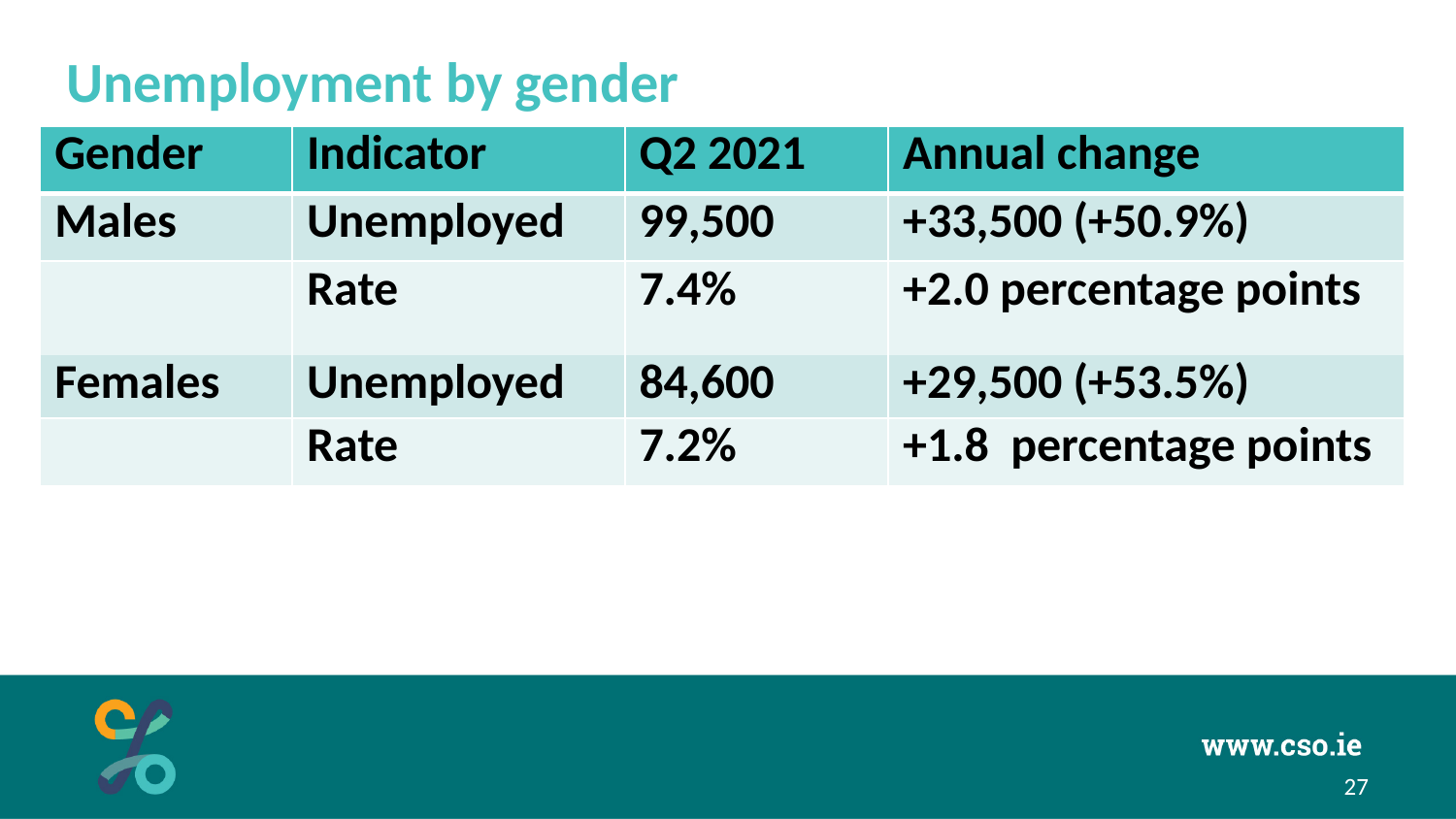

# Unemployment by gender
| Gender | Indicator | Q2 2021 | Annual change |
| --- | --- | --- | --- |
| Males | Unemployed | 99,500 | +33,500 (+50.9%) |
|  | Rate | 7.4% | +2.0 percentage points |
| Females | Unemployed | 84,600 | +29,500 (+53.5%) |
|  | Rate | 7.2% | +1.8 percentage points |

27